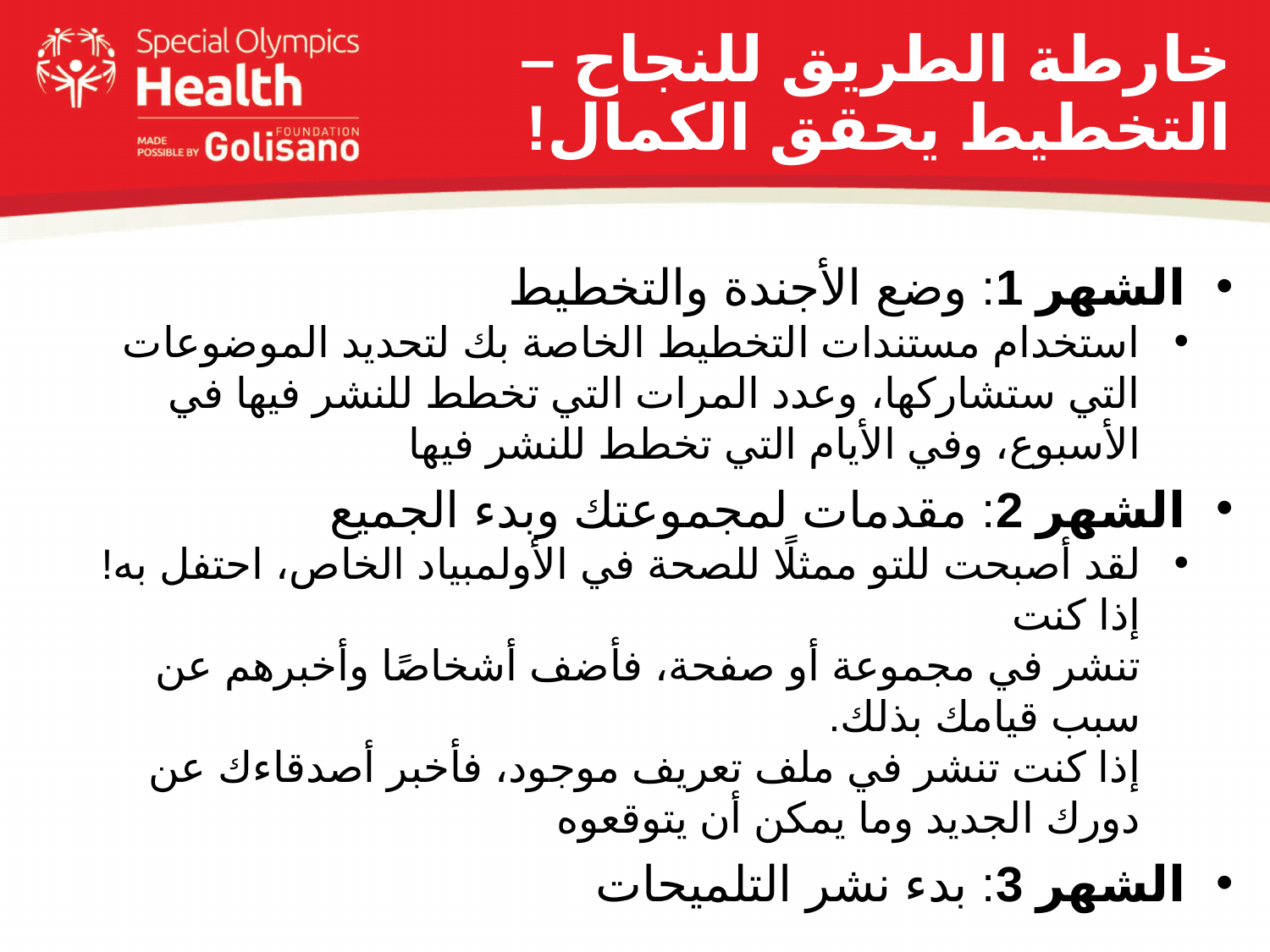

# خارطة الطريق للنجاح – التخطيط يحقق الكمال!
الشهر 1: وضع الأجندة والتخطيط
استخدام مستندات التخطيط الخاصة بك لتحديد الموضوعات التي ستشاركها، وعدد المرات التي تخطط للنشر فيها في الأسبوع، وفي الأيام التي تخطط للنشر فيها
الشهر 2: مقدمات لمجموعتك وبدء الجميع
لقد أصبحت للتو ممثلًا للصحة في الأولمبياد الخاص، احتفل به! إذا كنت
تنشر في مجموعة أو صفحة، فأضف أشخاصًا وأخبرهم عن سبب قيامك بذلك.
إذا كنت تنشر في ملف تعريف موجود، فأخبر أصدقاءك عن دورك الجديد وما يمكن أن يتوقعوه
الشهر 3: بدء نشر التلميحات